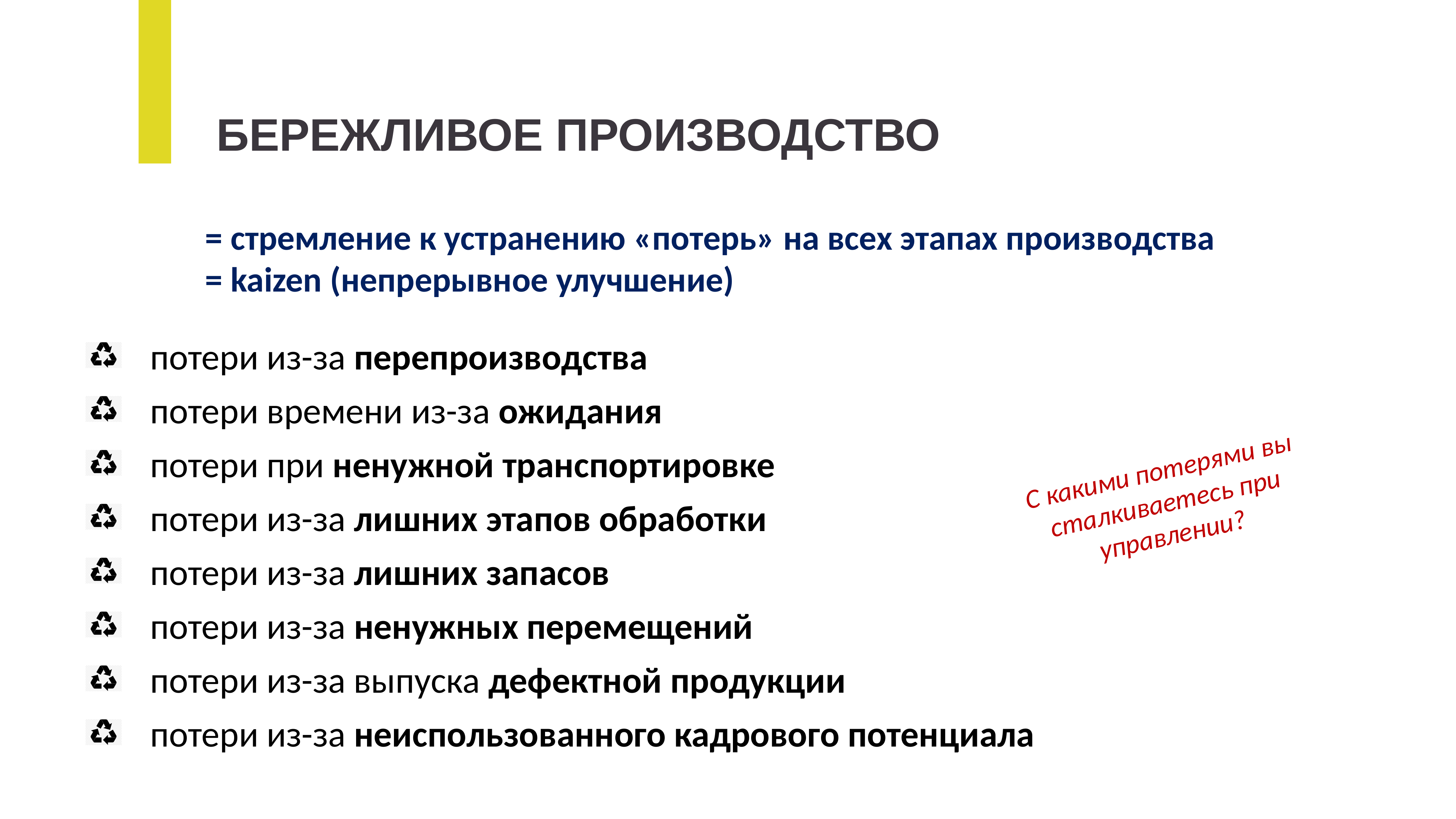

БЕРЕЖЛИВОЕ ПРОИЗВОДСТВО
= стремление к устранению «потерь» на всех этапах производства
= kaizen (непрерывное улучшение)
потери из-за перепроизводства
потери времени из-за ожидания
потери при ненужной транспортировке
потери из-за лишних этапов обработки
потери из-за лишних запасов
потери из-за ненужных перемещений
потери из-за выпуска дефектной продукции
потери из-за неиспользованного кадрового потенциала

С какими потерями вы сталкиваетесь при управлении?